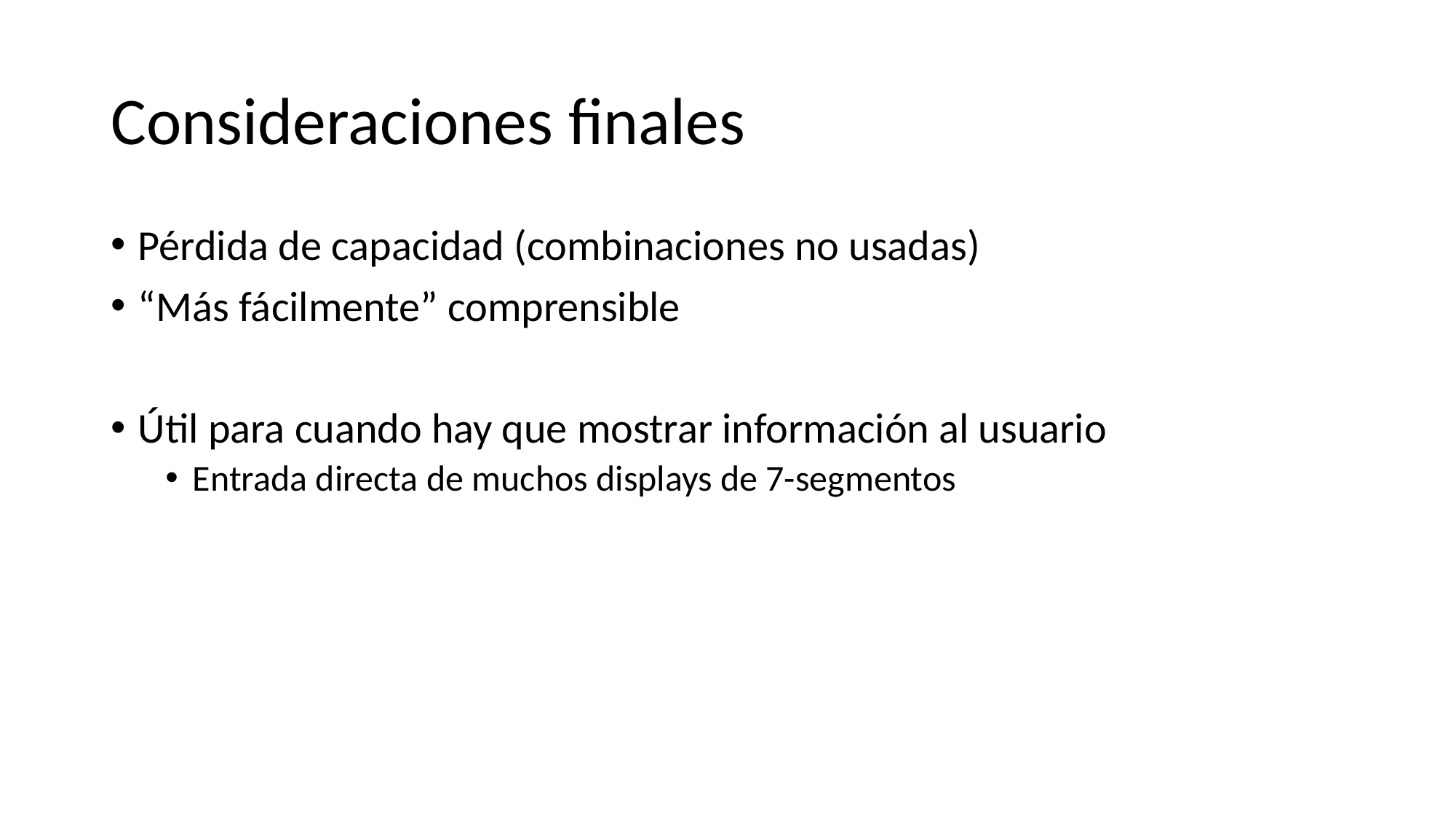

# Consideraciones finales
Pérdida de capacidad (combinaciones no usadas)
“Más fácilmente” comprensible

Útil para cuando hay que mostrar información al usuario
Entrada directa de muchos displays de 7-segmentos